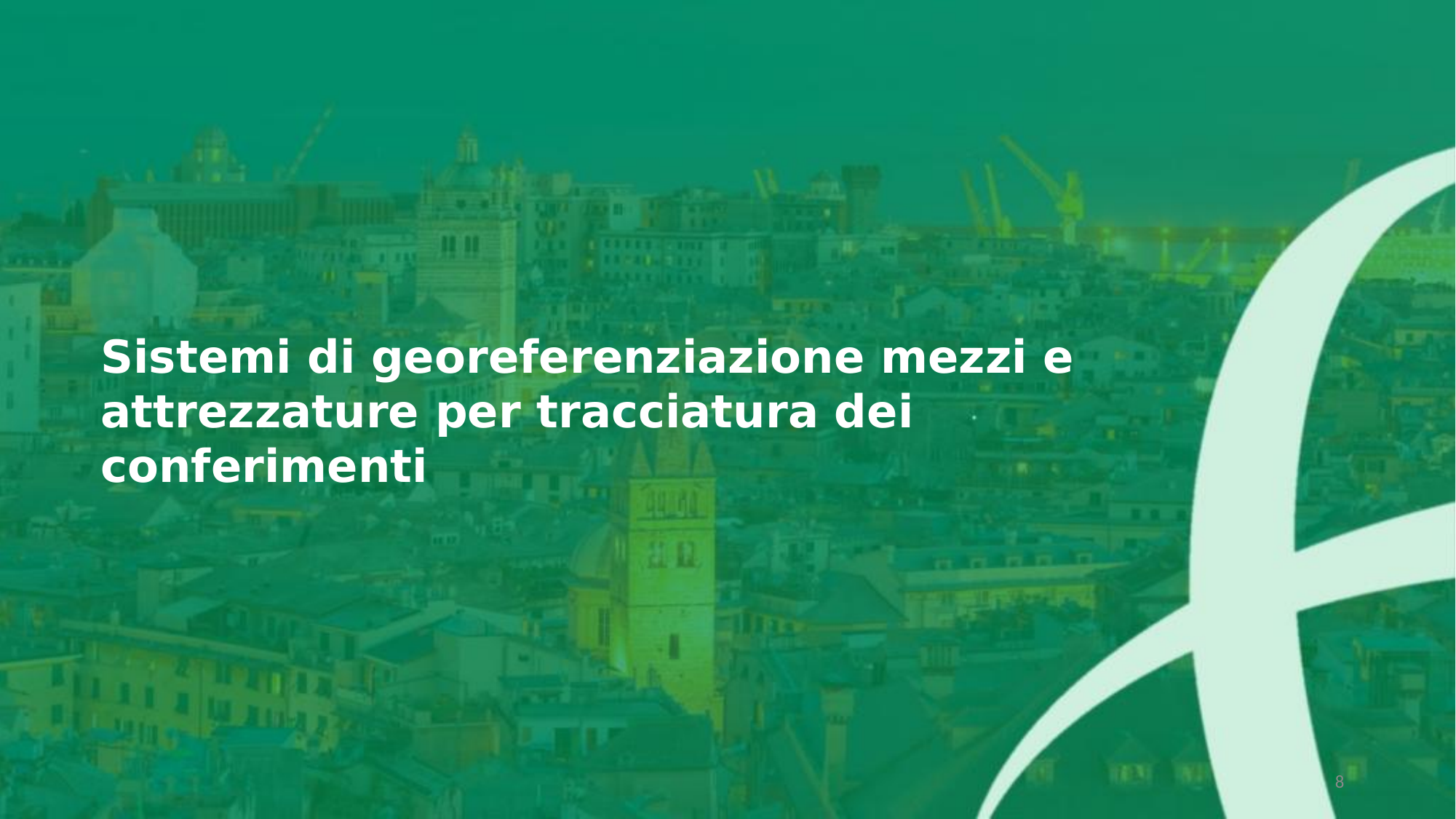

# Sistemi di georeferenziazione mezzi e attrezzature per tracciatura dei conferimenti
8